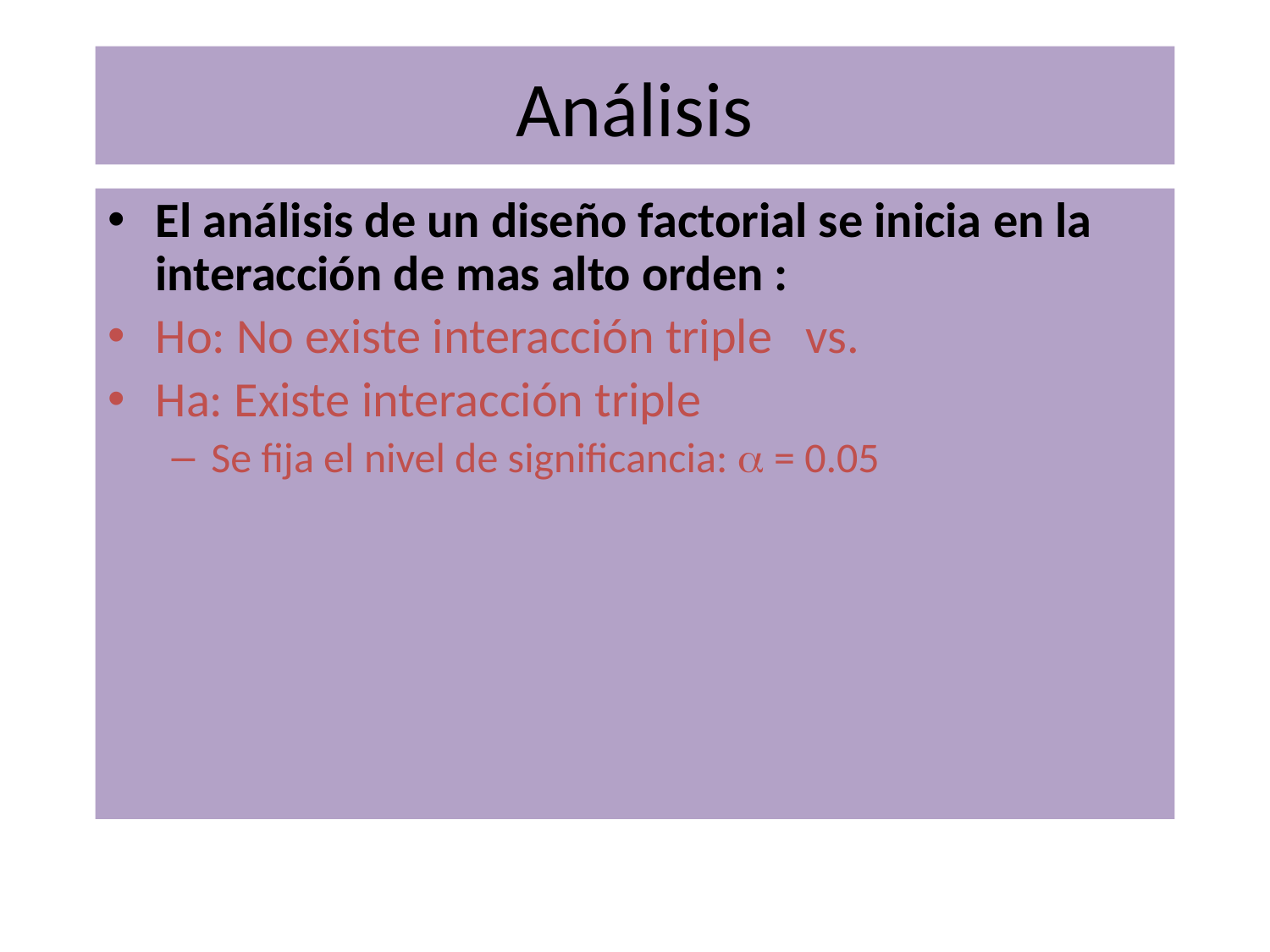

# Análisis
El análisis de un diseño factorial se inicia en la interacción de mas alto orden :
Ho: No existe interacción triple   vs.
Ha: Existe interacción triple
Se fija el nivel de significancia: α = 0.05